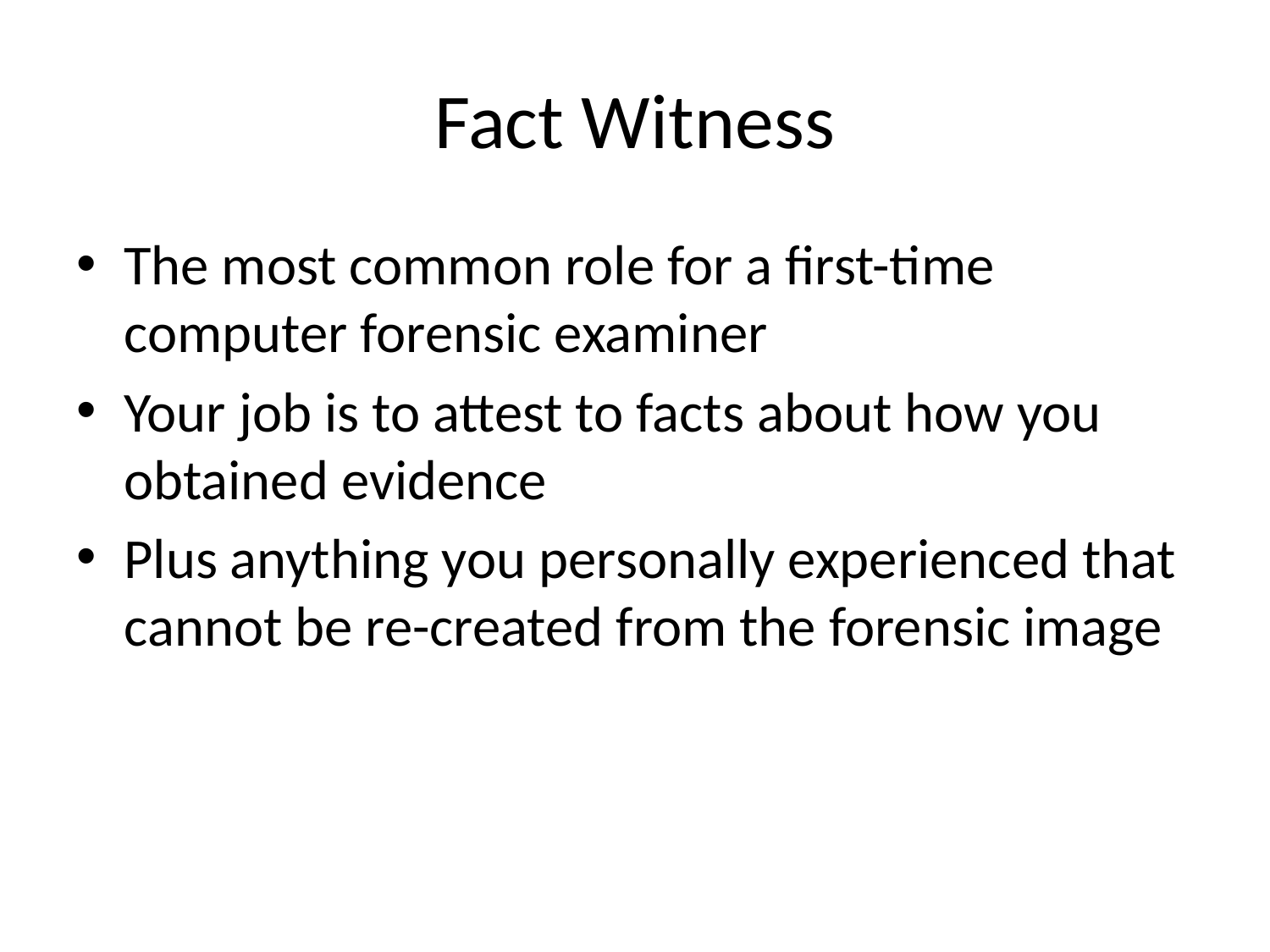

# Fact Witness
The most common role for a first-time computer forensic examiner
Your job is to attest to facts about how you obtained evidence
Plus anything you personally experienced that cannot be re-created from the forensic image